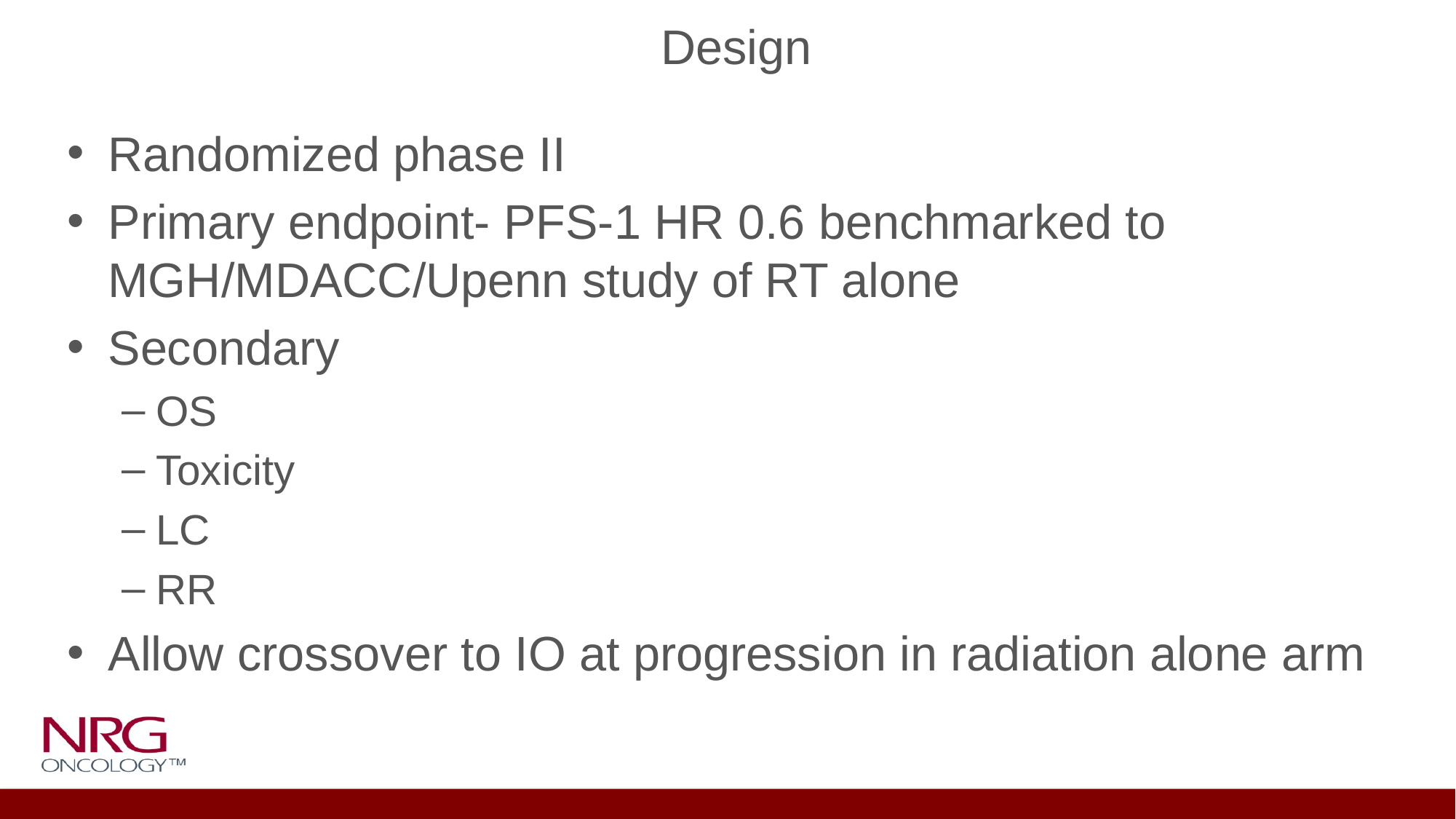

# Design
Randomized phase II
Primary endpoint- PFS-1 HR 0.6 benchmarked to MGH/MDACC/Upenn study of RT alone
Secondary
OS
Toxicity
LC
RR
Allow crossover to IO at progression in radiation alone arm